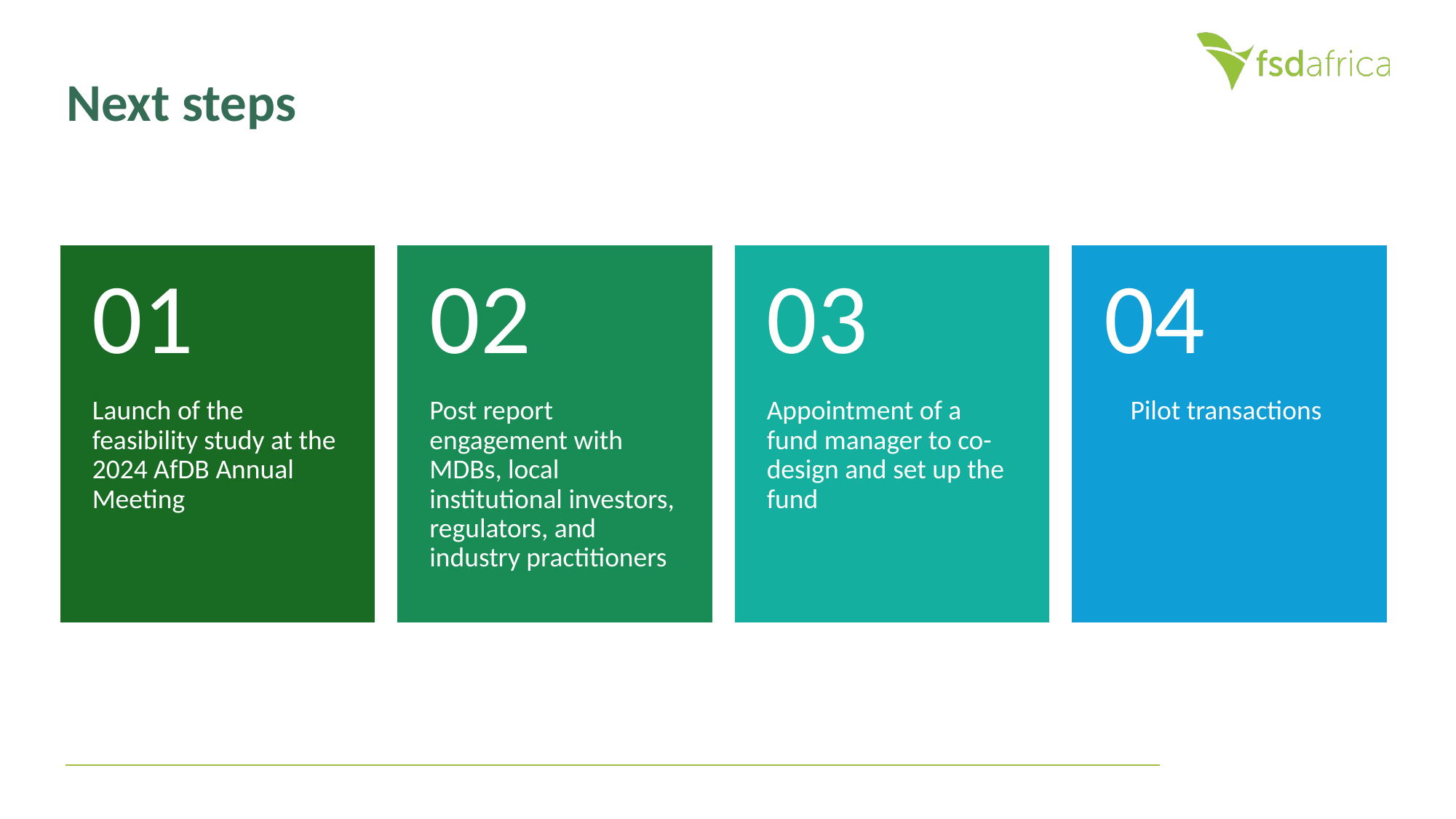

# Next steps

Launch of the feasibility study at the 2024 AfDB Annual Meeting
01
Post report engagement with MDBs, local institutional investors, regulators, and industry practitioners
02
Appointment of a fund manager to co-design and set up the fund
03
Pilot transactions
04